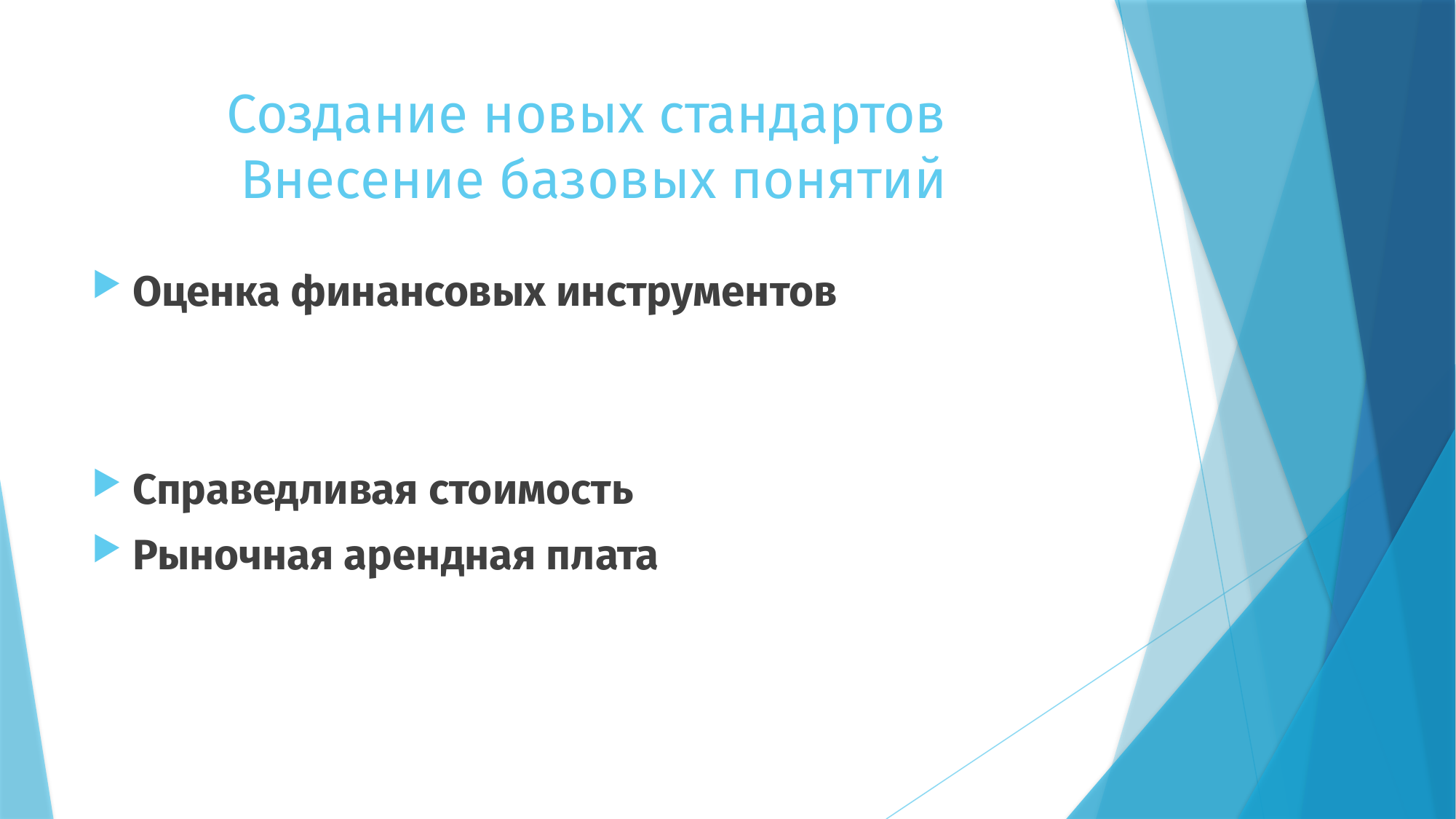

# Создание новых стандартов Внесение базовых понятий
Оценка финансовых инструментов

Справедливая стоимость
Рыночная арендная плата